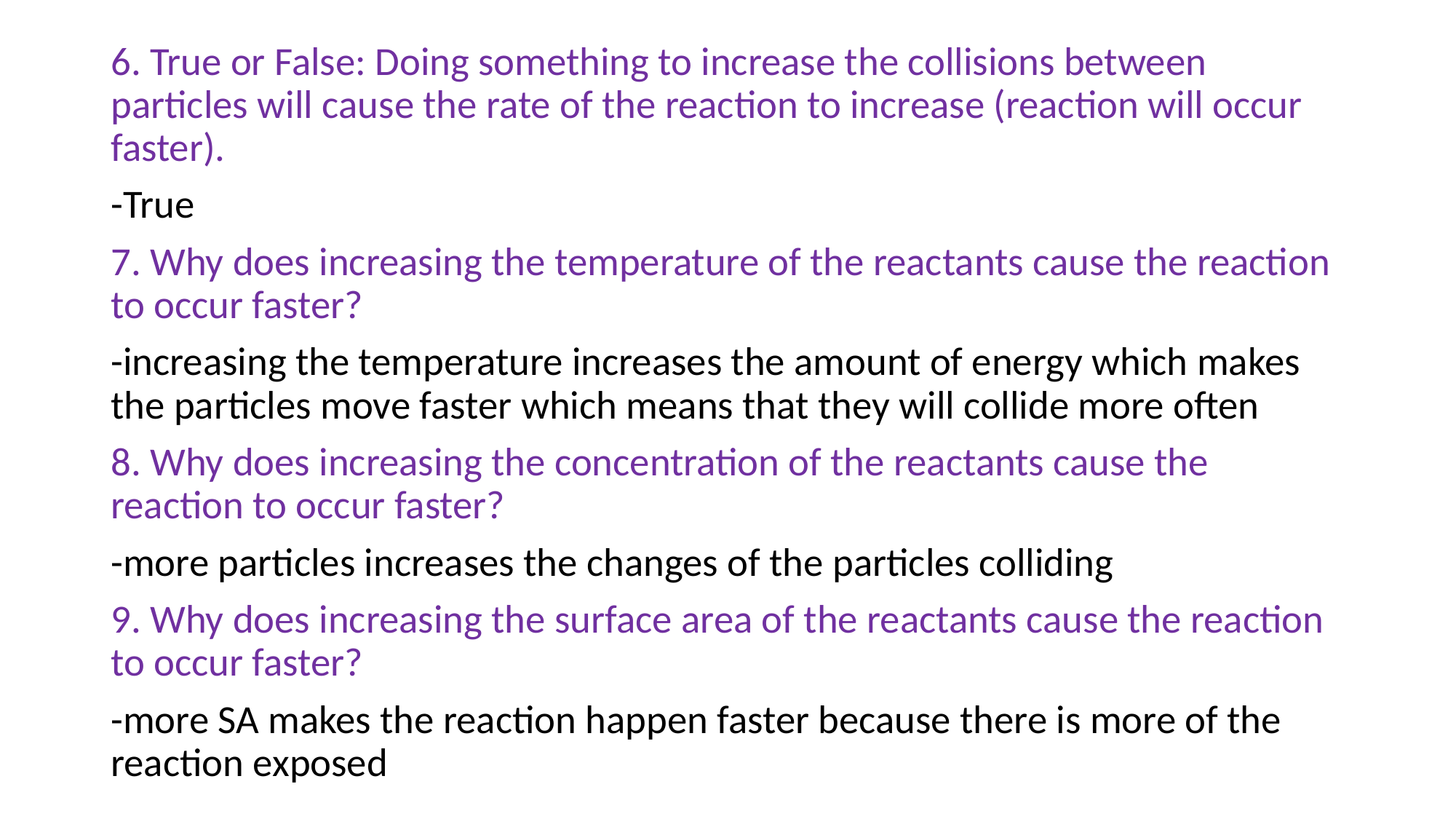

6. True or False: Doing something to increase the collisions between particles will cause the rate of the reaction to increase (reaction will occur faster).
-True
7. Why does increasing the temperature of the reactants cause the reaction to occur faster?
-increasing the temperature increases the amount of energy which makes the particles move faster which means that they will collide more often
8. Why does increasing the concentration of the reactants cause the reaction to occur faster?
-more particles increases the changes of the particles colliding
9. Why does increasing the surface area of the reactants cause the reaction to occur faster?
-more SA makes the reaction happen faster because there is more of the reaction exposed